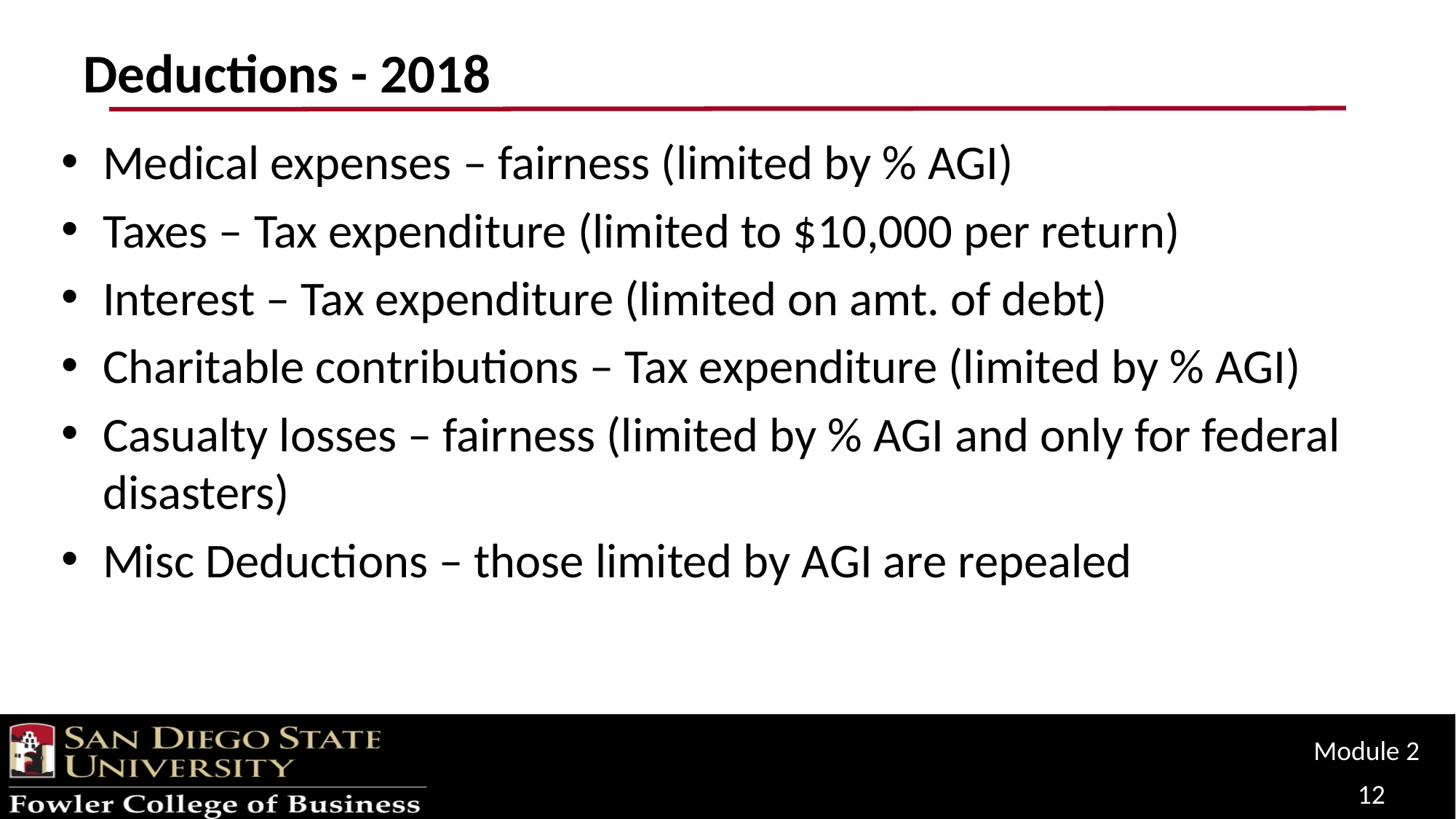

# Deductions - 2018
Medical expenses – fairness (limited by % AGI)
Taxes – Tax expenditure (limited to $10,000 per return)
Interest – Tax expenditure (limited on amt. of debt)
Charitable contributions – Tax expenditure (limited by % AGI)
Casualty losses – fairness (limited by % AGI and only for federal disasters)
Misc Deductions – those limited by AGI are repealed
Module 2
12